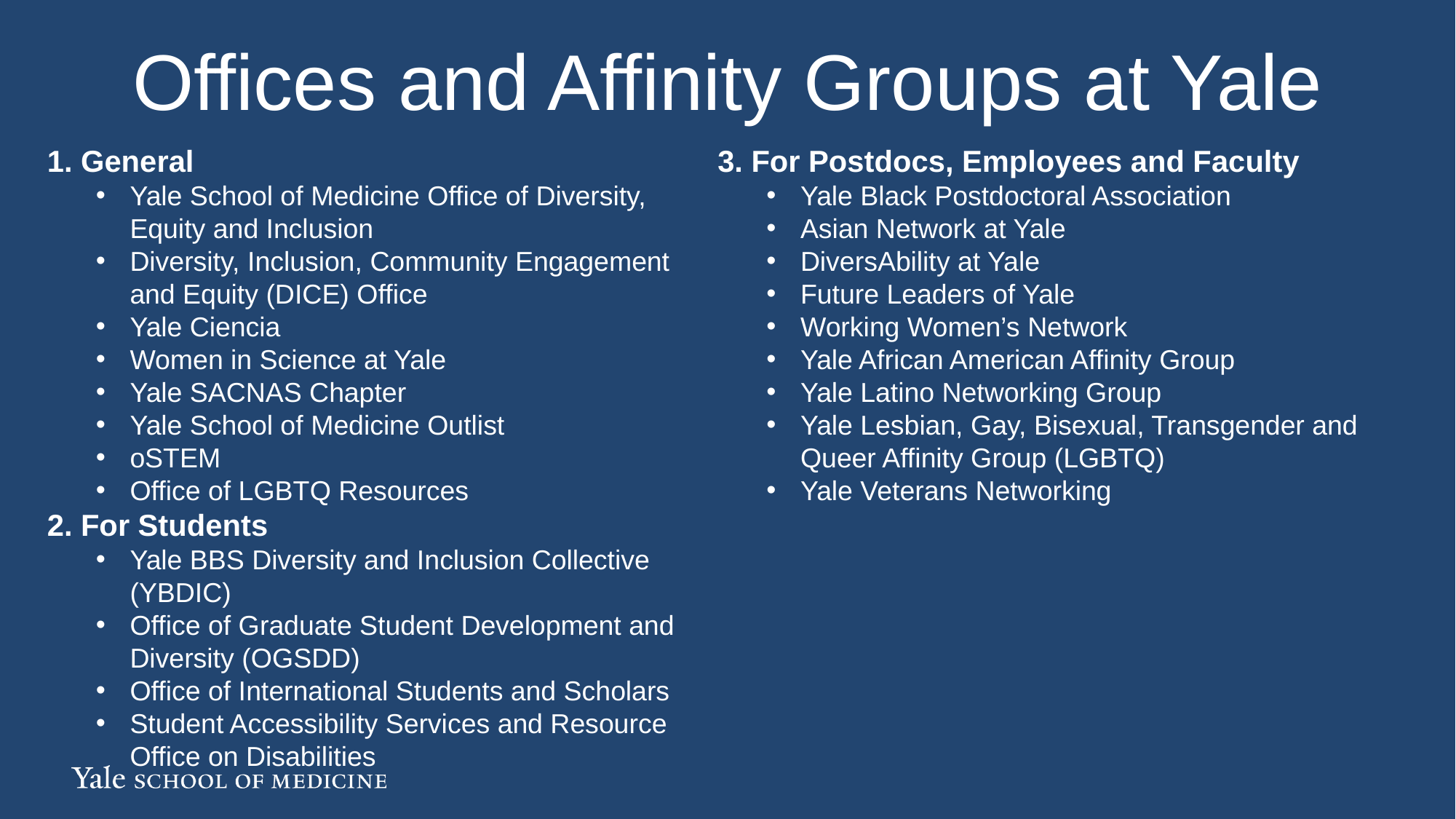

Offices and Affinity Groups at Yale
1. General
Yale School of Medicine Office of Diversity, Equity and Inclusion
Diversity, Inclusion, Community Engagement and Equity (DICE) Office
Yale Ciencia
Women in Science at Yale
Yale SACNAS Chapter
Yale School of Medicine Outlist
oSTEM
Office of LGBTQ Resources
2. For Students
Yale BBS Diversity and Inclusion Collective (YBDIC)
Office of Graduate Student Development and Diversity (OGSDD)
Office of International Students and Scholars
Student Accessibility Services and Resource Office on Disabilities

3. For Postdocs, Employees and Faculty
Yale Black Postdoctoral Association
Asian Network at Yale
DiversAbility at Yale
Future Leaders of Yale
Working Women’s Network
Yale African American Affinity Group
Yale Latino Networking Group
Yale Lesbian, Gay, Bisexual, Transgender and Queer Affinity Group (LGBTQ)
Yale Veterans Networking